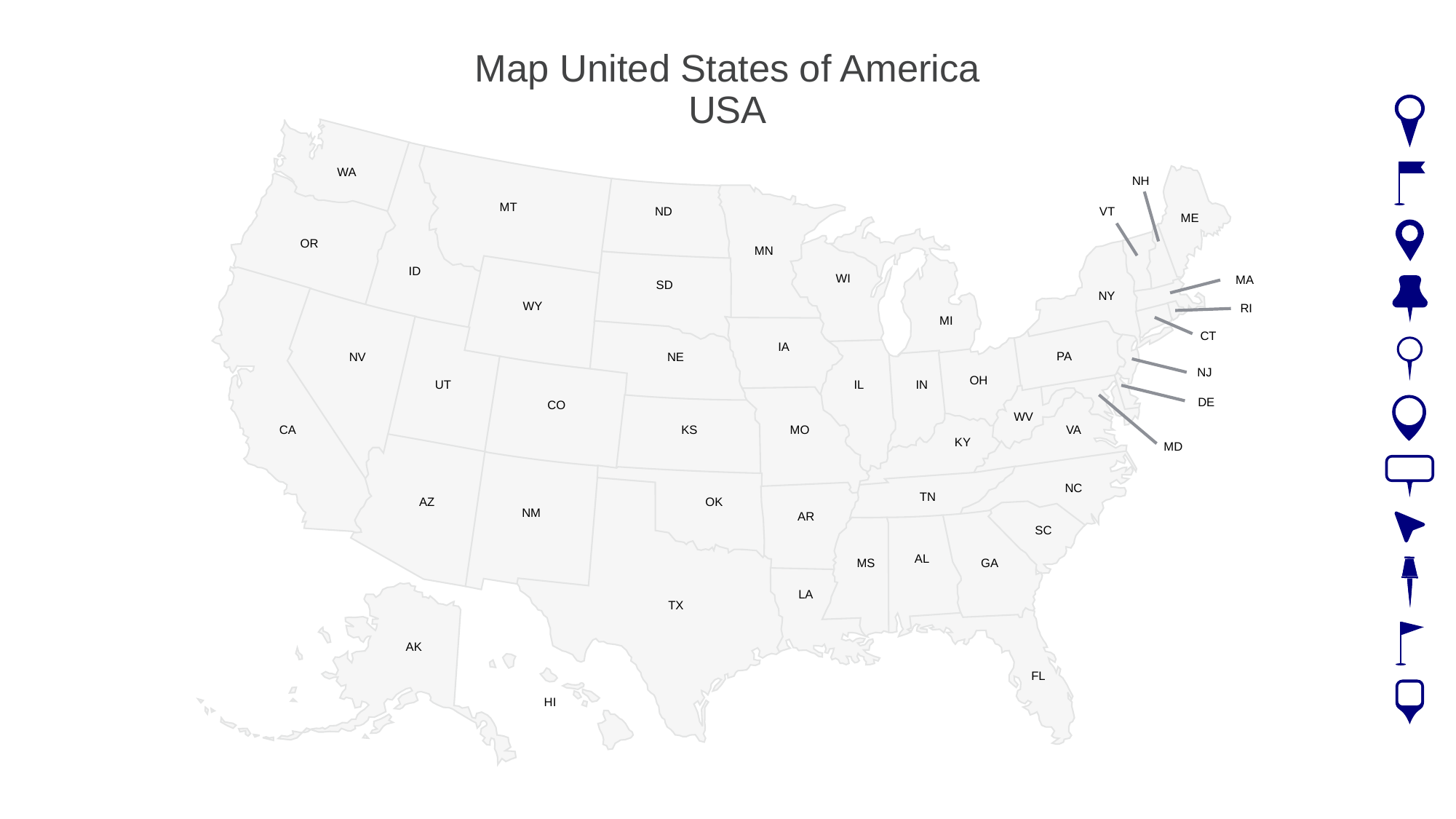

# Map United States of America USA

WA
NH

MT
ND
VT
ME

OR
MN
ID
WI
MA
SD

NY
WY
RI

MI

CT
IA
PA
NV
NE

NJ
OH
UT
IL
IN

DE
CO

WV
CA
KS
MO
VA
KY
MD
NC
TN
AZ
OK
NM
AR
SC
AL
MS
GA
LA
TX
AK
FL
HI